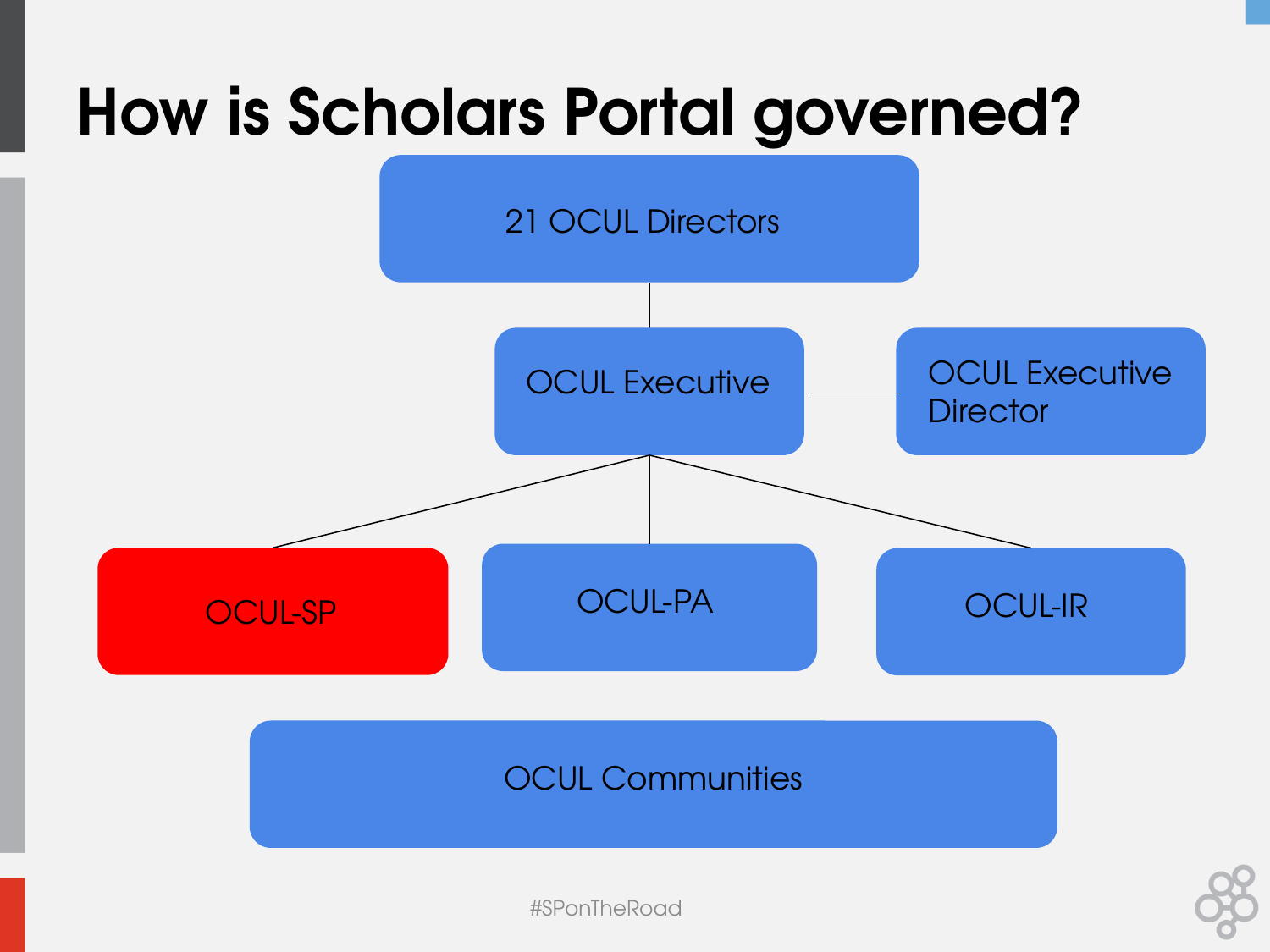

# How is Scholars Portal governed?

21 OCUL Directors

OCUL Executive

OCUL Executive Director

OCUL-PA

OCUL-SP

OCUL-IR

OCUL Communities
#SPonTheRoad